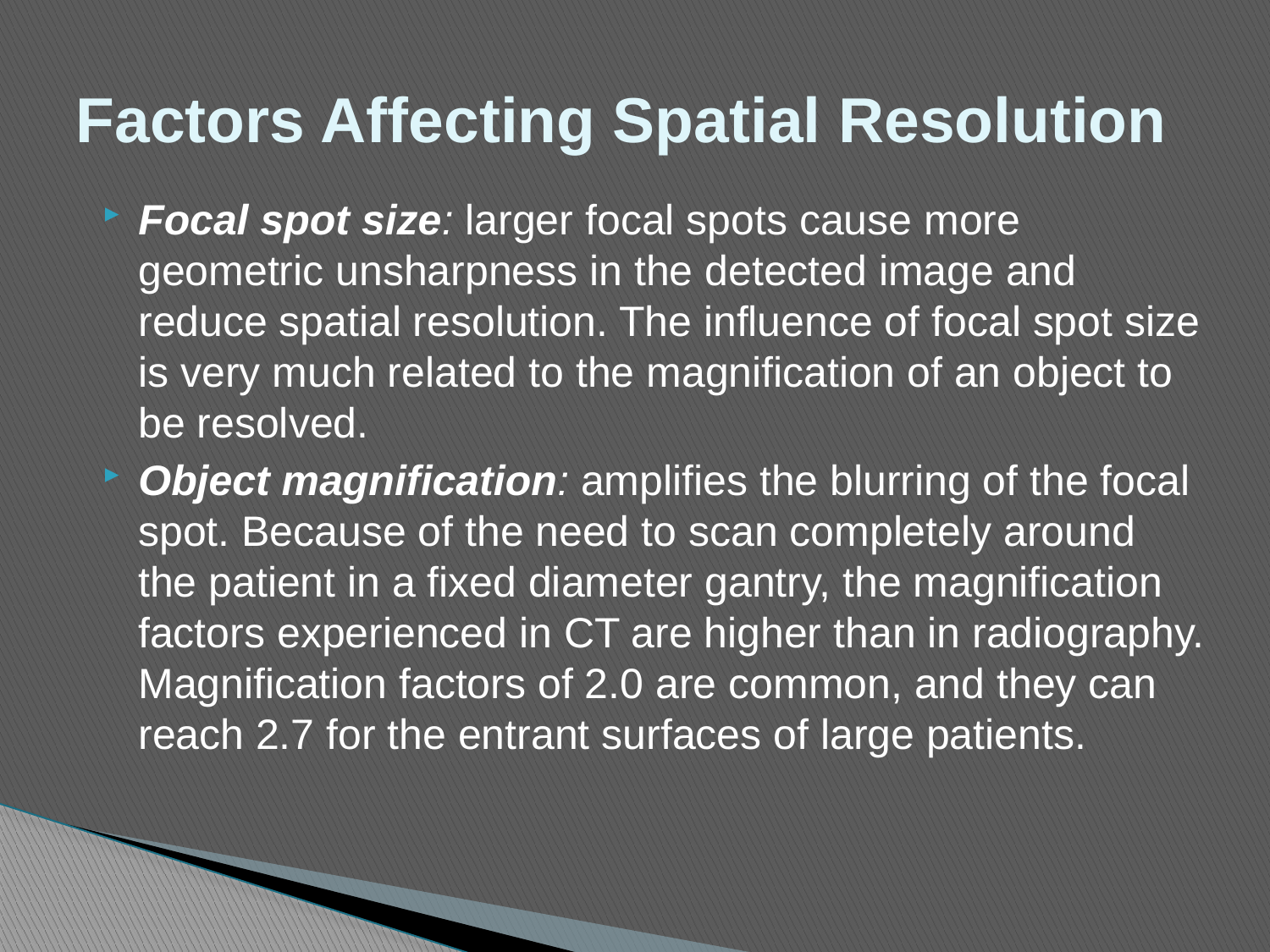

# Factors Affecting Spatial Resolution
Focal spot size: larger focal spots cause more geometric unsharpness in the detected image and reduce spatial resolution. The influence of focal spot size is very much related to the magnification of an object to be resolved.
Object magnification: amplifies the blurring of the focal spot. Because of the need to scan completely around the patient in a fixed diameter gantry, the magnification factors experienced in CT are higher than in radiography. Magnification factors of 2.0 are common, and they can reach 2.7 for the entrant surfaces of large patients.